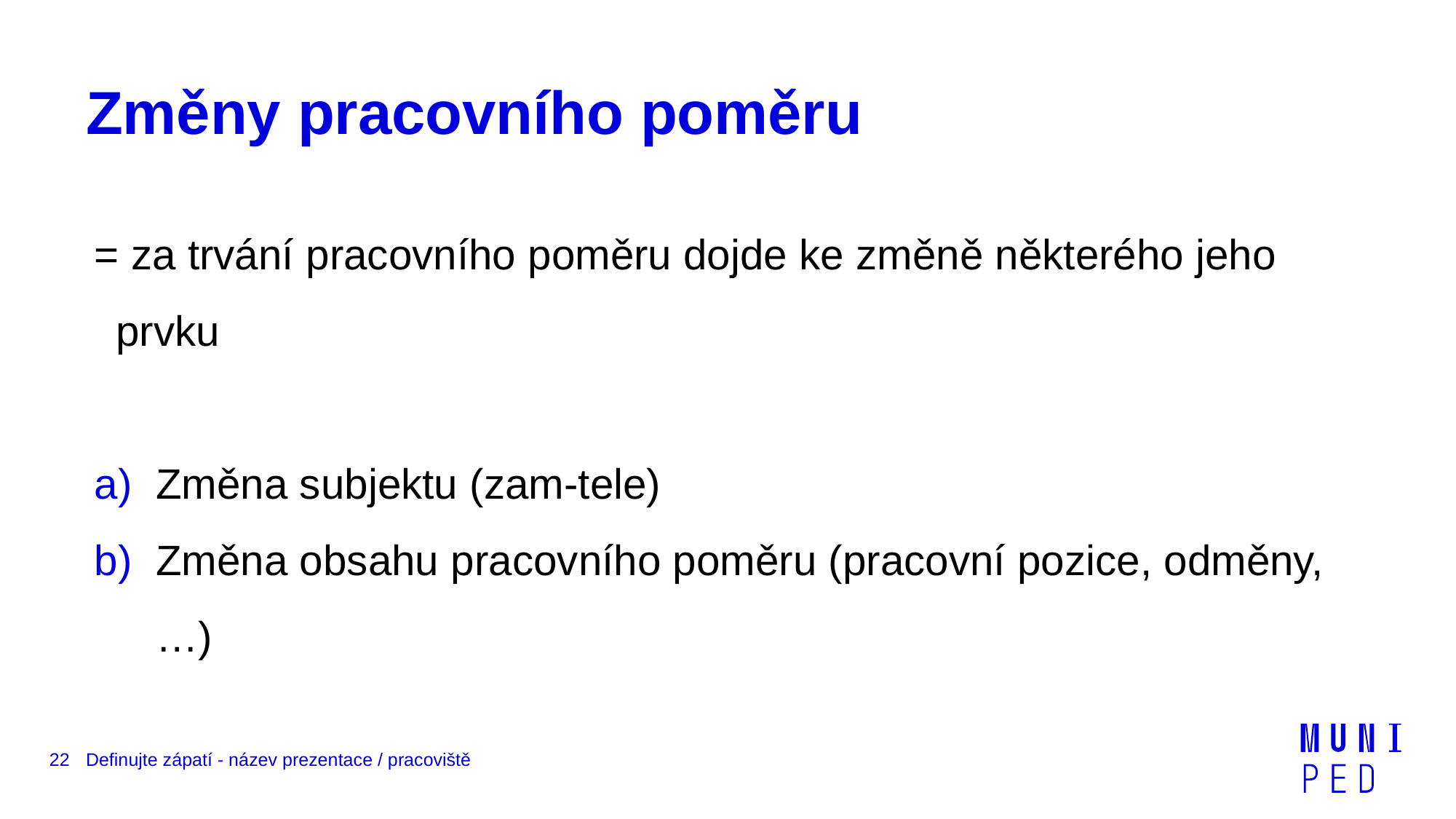

# Změny pracovního poměru
= za trvání pracovního poměru dojde ke změně některého jeho prvku

Změna subjektu (zam-tele)
Změna obsahu pracovního poměru (pracovní pozice, odměny, …)

22
Definujte zápatí - název prezentace / pracoviště